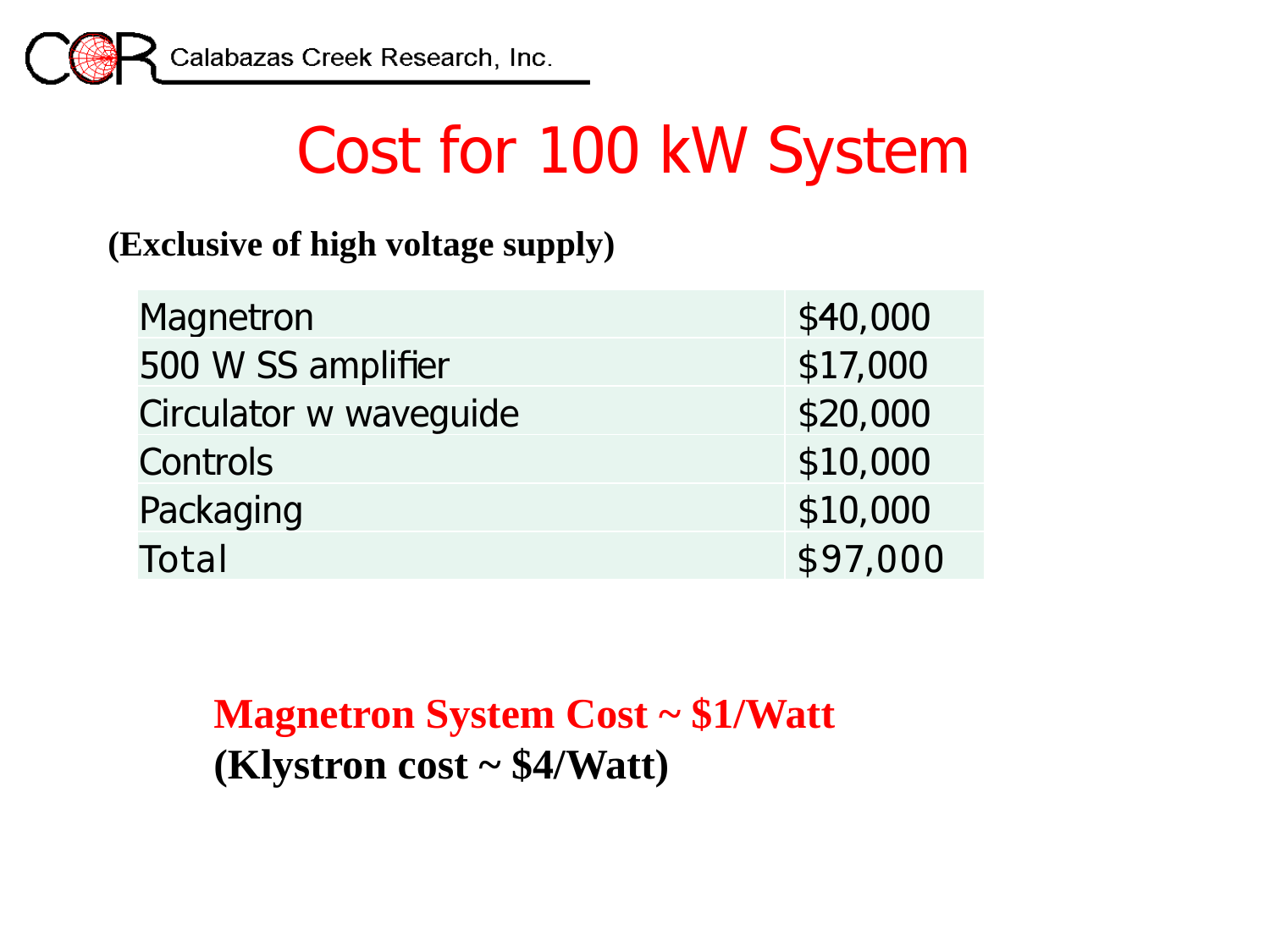

# Cost for 100 kW System
(Exclusive of high voltage supply)
| Magnetron | $40,000 |
| --- | --- |
| 500 W SS amplifier | $17,000 |
| Circulator w waveguide | $20,000 |
| Controls | $10,000 |
| Packaging | $10,000 |
| Total | $97,000 |
Magnetron System Cost ~ $1/Watt
(Klystron cost ~ $4/Watt)